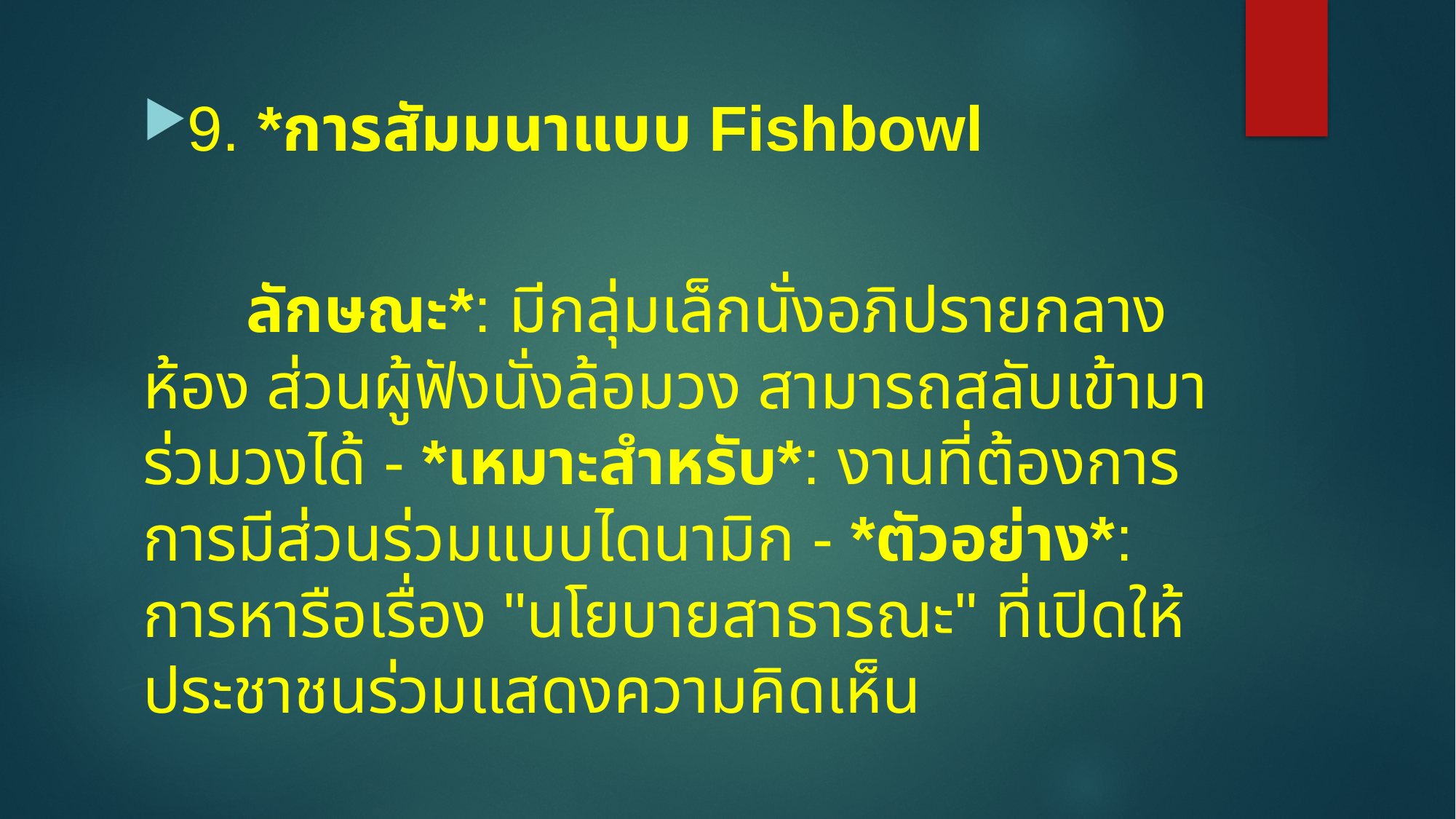

#
9. *การสัมมนาแบบ Fishbowl

	ลักษณะ*: มีกลุ่มเล็กนั่งอภิปรายกลางห้อง ส่วนผู้ฟังนั่งล้อมวง สามารถสลับเข้ามาร่วมวงได้ - *เหมาะสำหรับ*: งานที่ต้องการการมีส่วนร่วมแบบไดนามิก - *ตัวอย่าง*: การหารือเรื่อง "นโยบายสาธารณะ" ที่เปิดให้ประชาชนร่วมแสดงความคิดเห็น